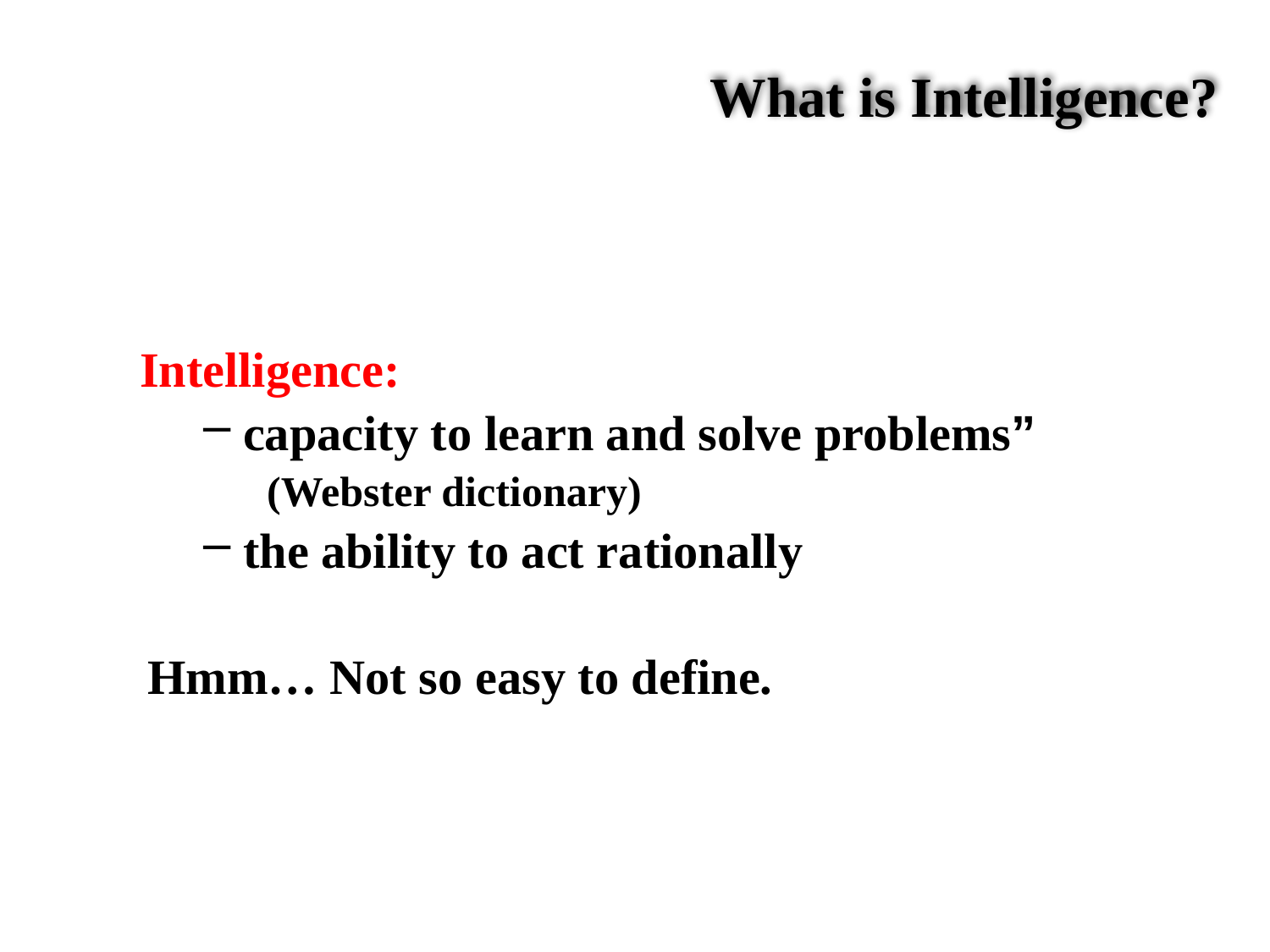

# What is Intelligence?
Intelligence:
capacity to learn and solve problems”
(Webster dictionary)
the ability to act rationally

Hmm… Not so easy to define.